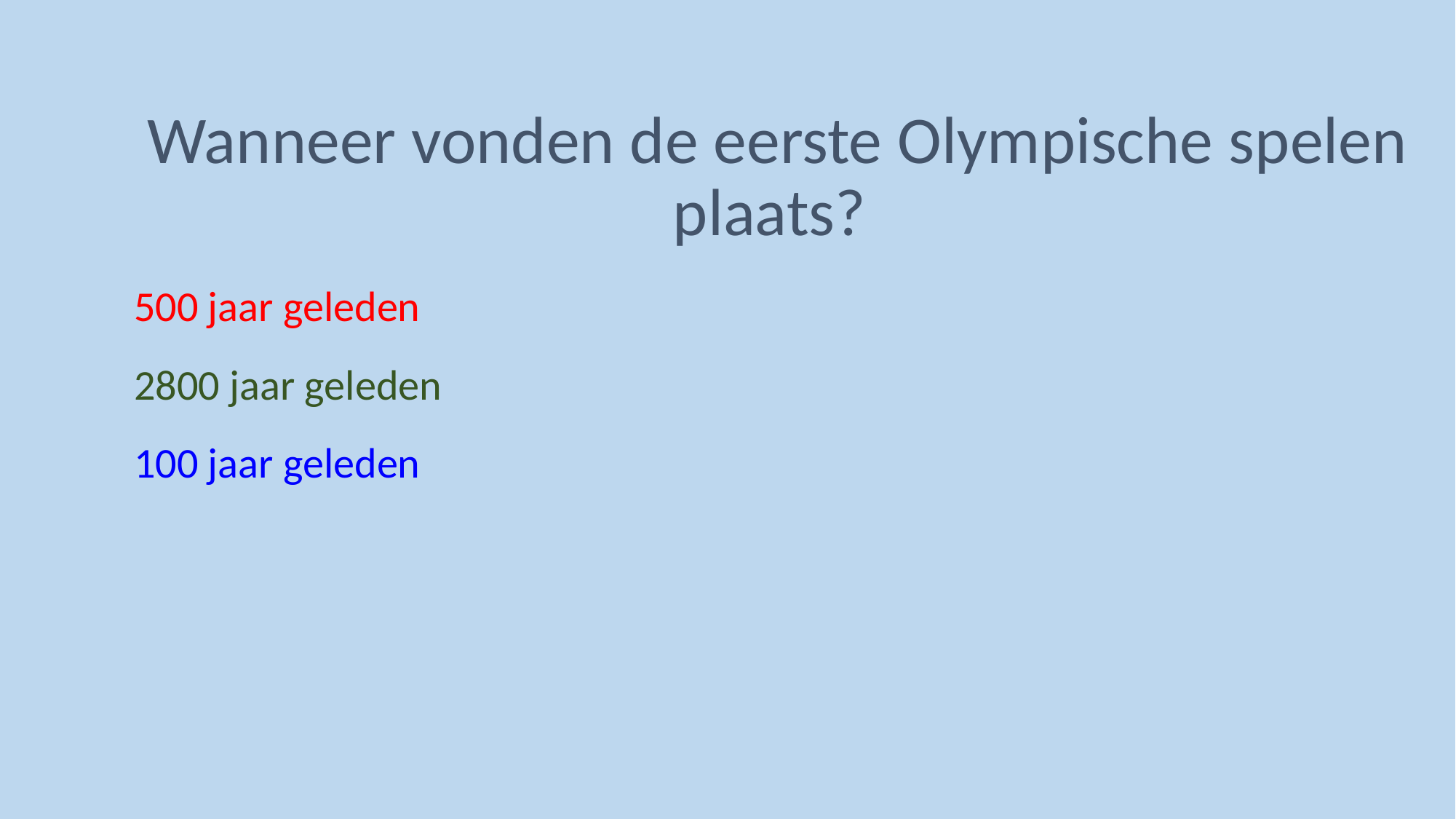

# Wanneer vonden de eerste Olympische spelen plaats?
500 jaar geleden
2800 jaar geleden
100 jaar geleden